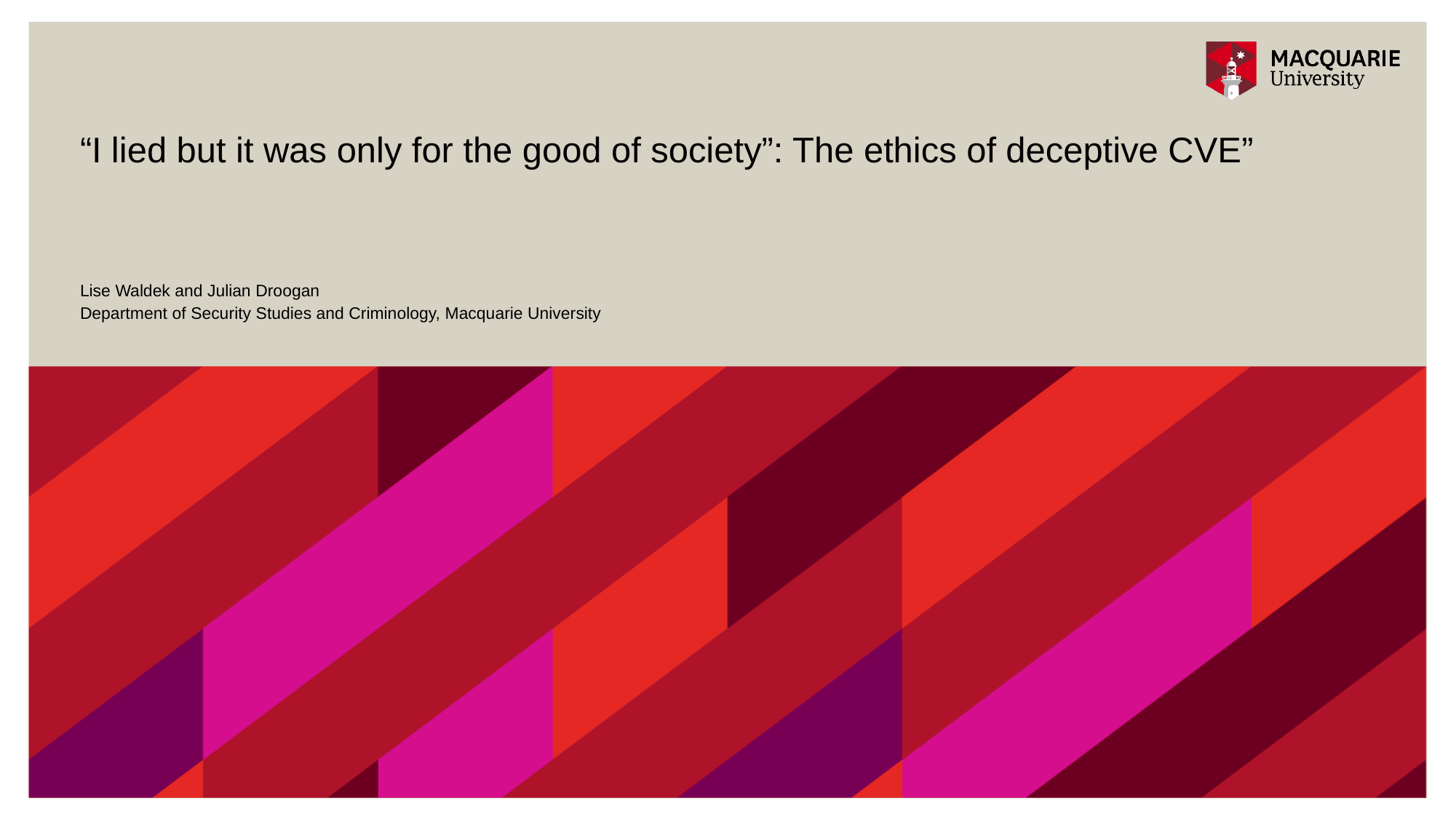

# “I lied but it was only for the good of society”: The ethics of deceptive CVE”
Lise Waldek and Julian Droogan
Department of Security Studies and Criminology, Macquarie University